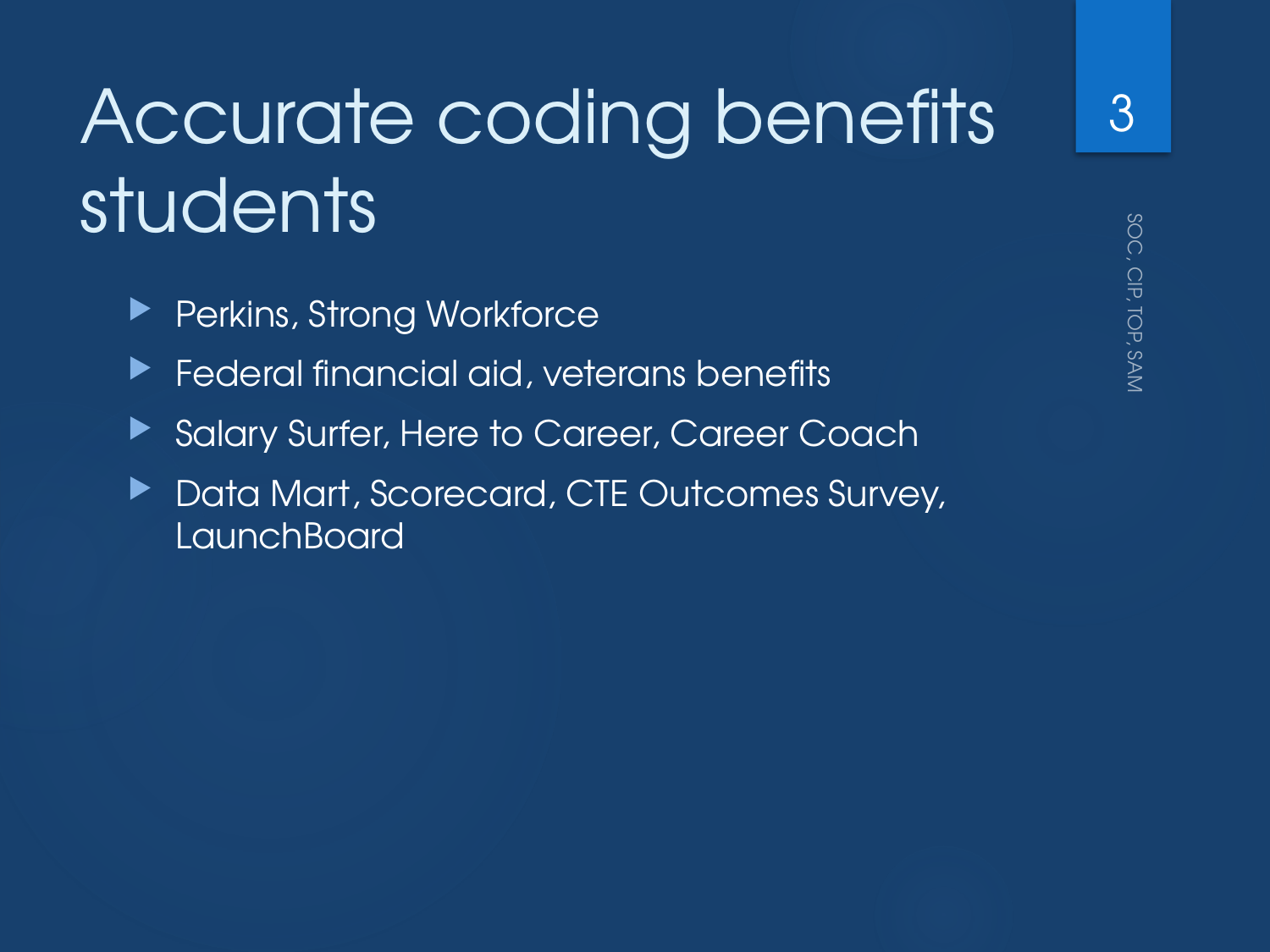

3
# Accurate coding benefits students
Perkins, Strong Workforce
Federal financial aid, veterans benefits
Salary Surfer, Here to Career, Career Coach
Data Mart, Scorecard, CTE Outcomes Survey, LaunchBoard
SOC, CIP, TOP, SAM